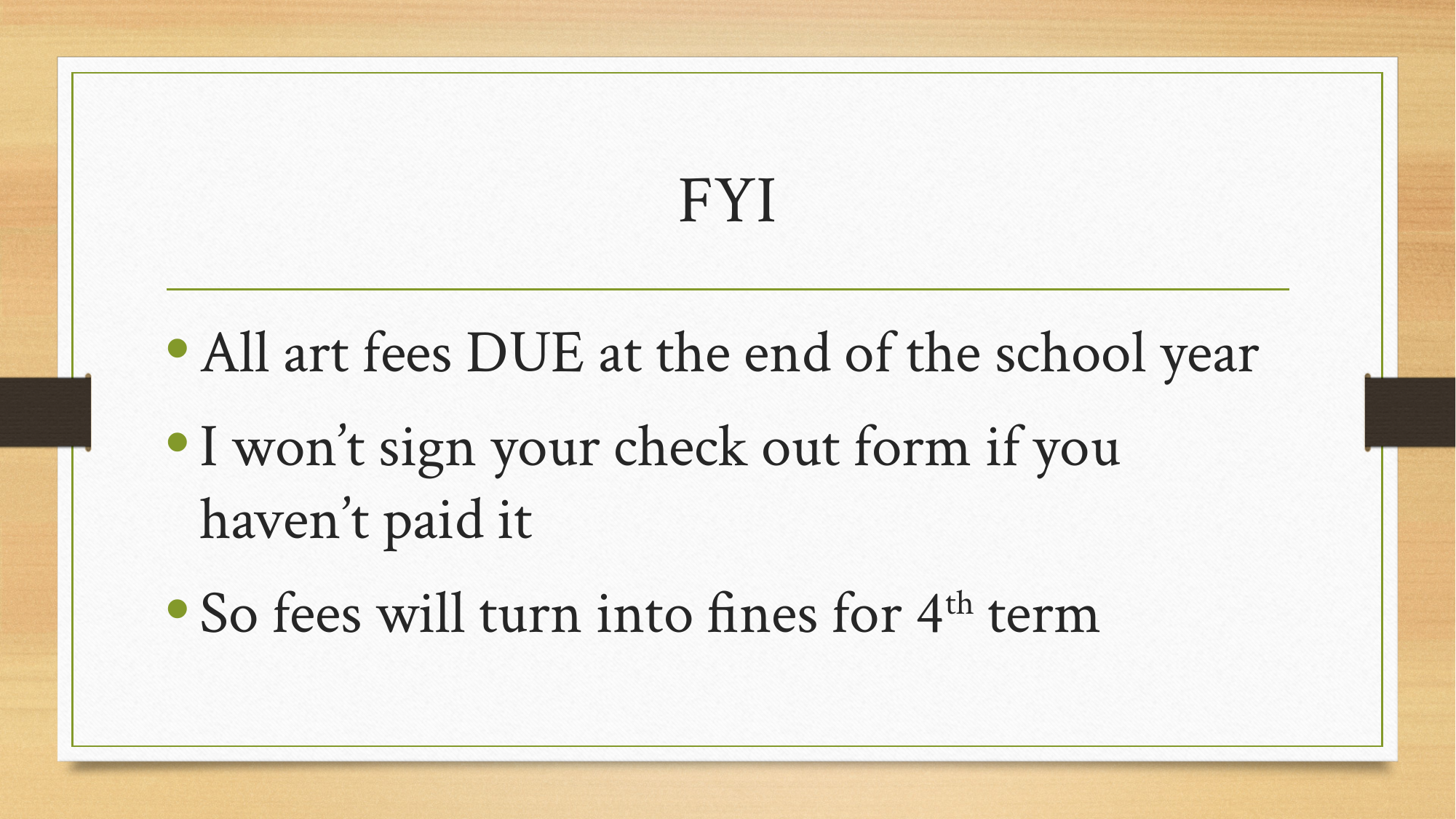

# FYI
All art fees DUE at the end of the school year
I won’t sign your check out form if you haven’t paid it
So fees will turn into fines for 4th term